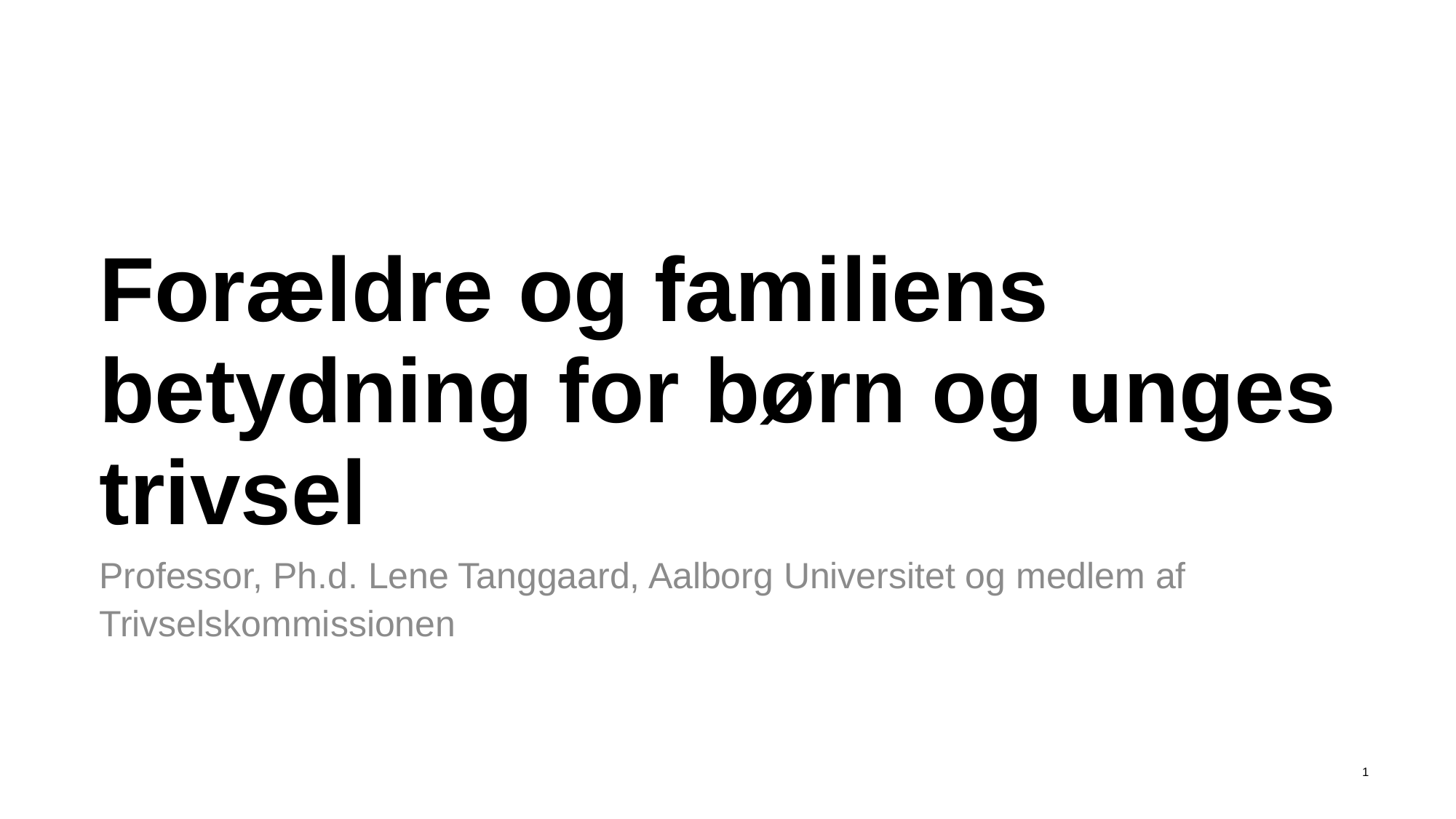

# Forældre og familiens betydning for børn og unges trivsel
Professor, Ph.d. Lene Tanggaard, Aalborg Universitet og medlem af Trivselskommissionen
1